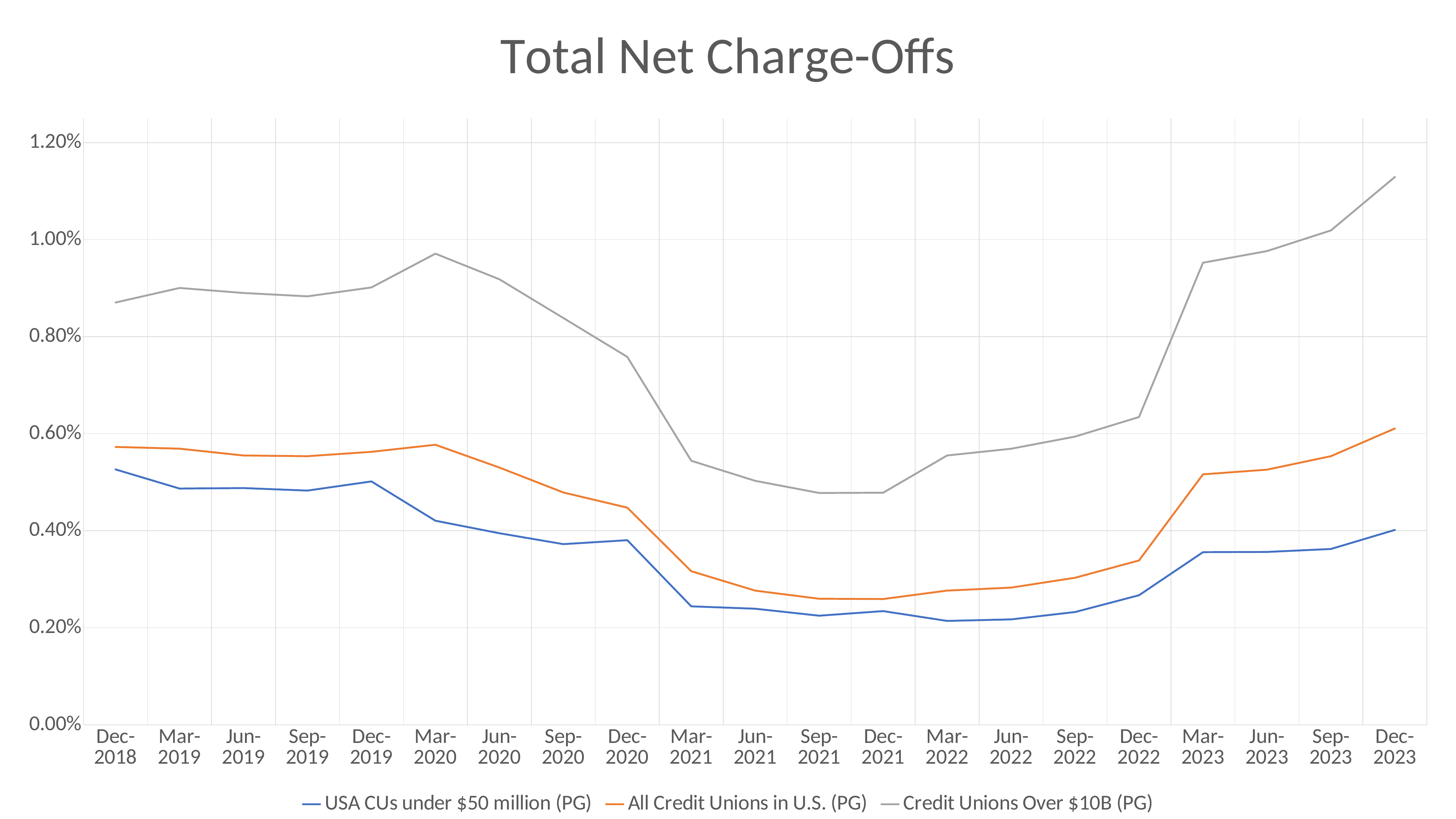

### Chart: Total Net Charge-Offs

| Category |  |  |  |
|---|---|---|---|
| Dec-2018 | 0.00526362573104686 | 0.00572700987676292 | 0.00870464667838224 |
| Mar-2019 | 0.0048694623735592 | 0.00569156847285898 | 0.00900461421620848 |
| Jun-2019 | 0.00487962835827881 | 0.00555093190026383 | 0.00890076780357026 |
| Sep-2019 | 0.00482764018420454 | 0.00553678818860594 | 0.00883163168897644 |
| Dec-2019 | 0.00501669940334015 | 0.00562648154489203 | 0.00901521396425808 |
| Mar-2020 | 0.00420649332612639 | 0.00577226179695768 | 0.00971107445887041 |
| Jun-2020 | 0.00394885733620512 | 0.00530268526030175 | 0.00918329897849205 |
| Sep-2020 | 0.00372433687033176 | 0.00478880685566141 | 0.00838561692891868 |
| Dec-2020 | 0.00380534671039312 | 0.00447579506629362 | 0.00758354680348797 |
| Mar-2021 | 0.00244170991618725 | 0.00316573596476667 | 0.00544233198988158 |
| Jun-2021 | 0.00239251506050048 | 0.00276561883777306 | 0.00502832349210226 |
| Sep-2021 | 0.00224937687713936 | 0.00259834993092673 | 0.00477840582171516 |
| Dec-2021 | 0.00234337758340468 | 0.00259234708152053 | 0.00478357339787034 |
| Mar-2022 | 0.00214152946976514 | 0.00276648359742053 | 0.00555116942892001 |
| Jun-2022 | 0.00217284270774005 | 0.00282803429290988 | 0.00568996213084498 |
| Sep-2022 | 0.00232454392668941 | 0.00303070354661697 | 0.00594025444544232 |
| Dec-2022 | 0.00267055414632987 | 0.00338745809044147 | 0.0063439403935876 |
| Mar-2023 | 0.0035583364833877 | 0.00516295436454572 | 0.00952484402862283 |
| Jun-2023 | 0.0035634531235895 | 0.00525909424792697 | 0.00976437341517326 |
| Sep-2023 | 0.00362412280284913 | 0.00553678090892825 | 0.0101899788337241 |
| Dec-2023 | 0.00401680451194381 | 0.00610723029763246 | 0.0112918304193919 |